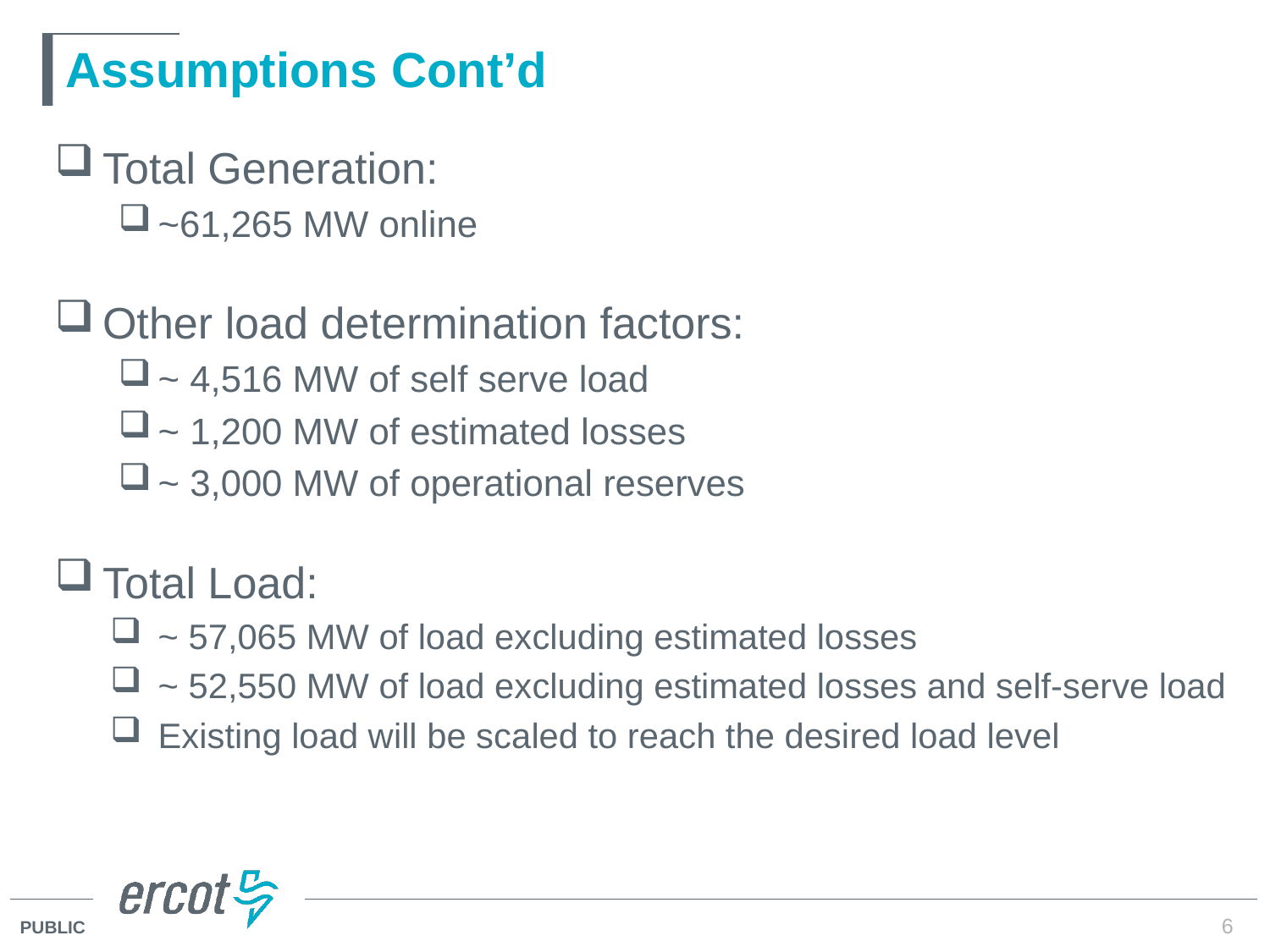

# Assumptions Cont’d

Total Generation:
~61,265 MW online

Other load determination factors:
~ 4,516 MW of self serve load
~ 1,200 MW of estimated losses
~ 3,000 MW of operational reserves

Total Load:
~ 57,065 MW of load excluding estimated losses
~ 52,550 MW of load excluding estimated losses and self-serve load
Existing load will be scaled to reach the desired load level

6